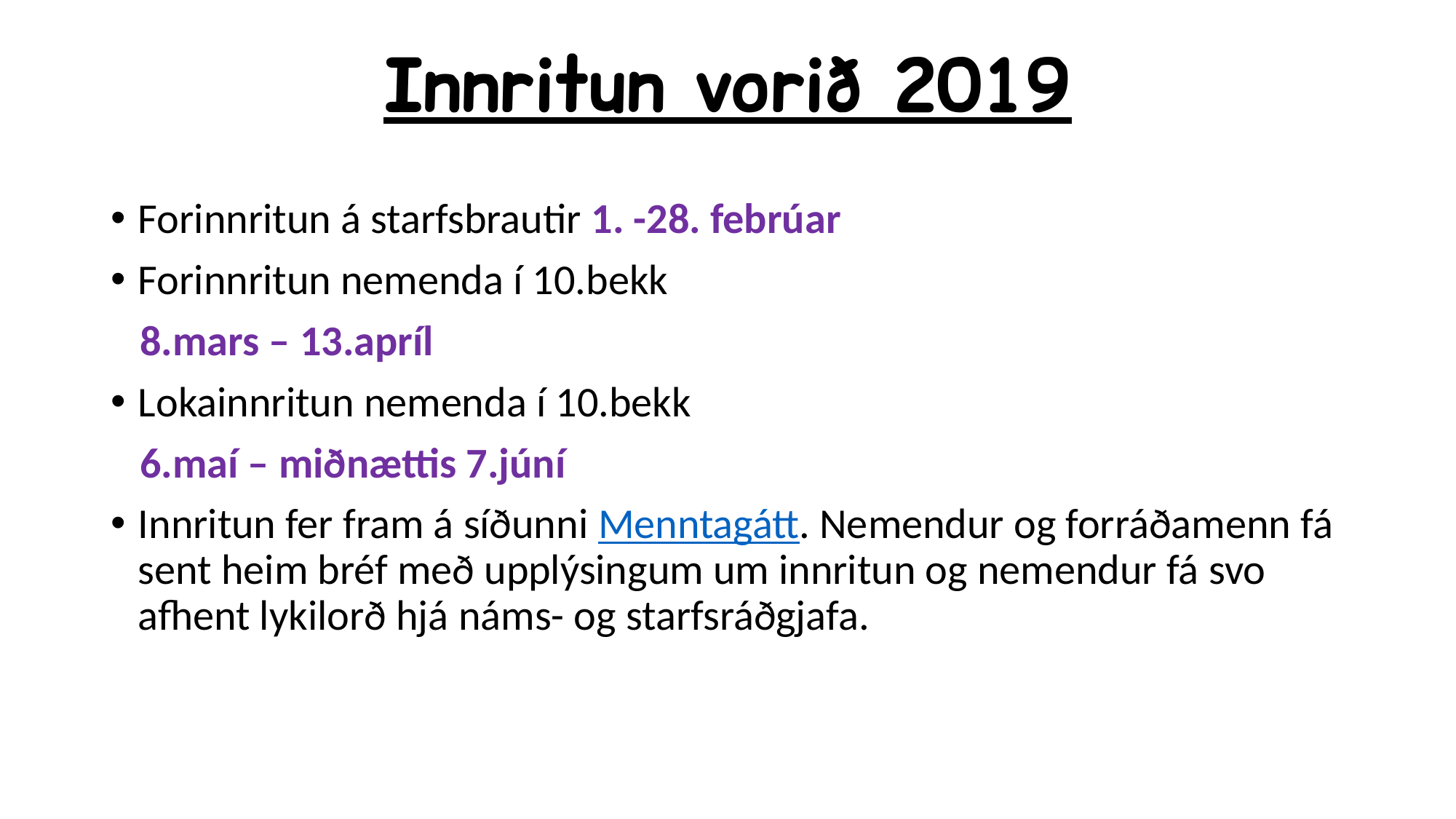

# Innritun vorið 2019
Forinnritun á starfsbrautir 1. -28. febrúar
Forinnritun nemenda í 10.bekk
   8.mars – 13.apríl
Lokainnritun nemenda í 10.bekk
   6.maí – miðnættis 7.júní
Innritun fer fram á síðunni Menntagátt. Nemendur og forráðamenn fá sent heim bréf með upplýsingum um innritun og nemendur fá svo afhent lykilorð hjá náms- og starfsráðgjafa.